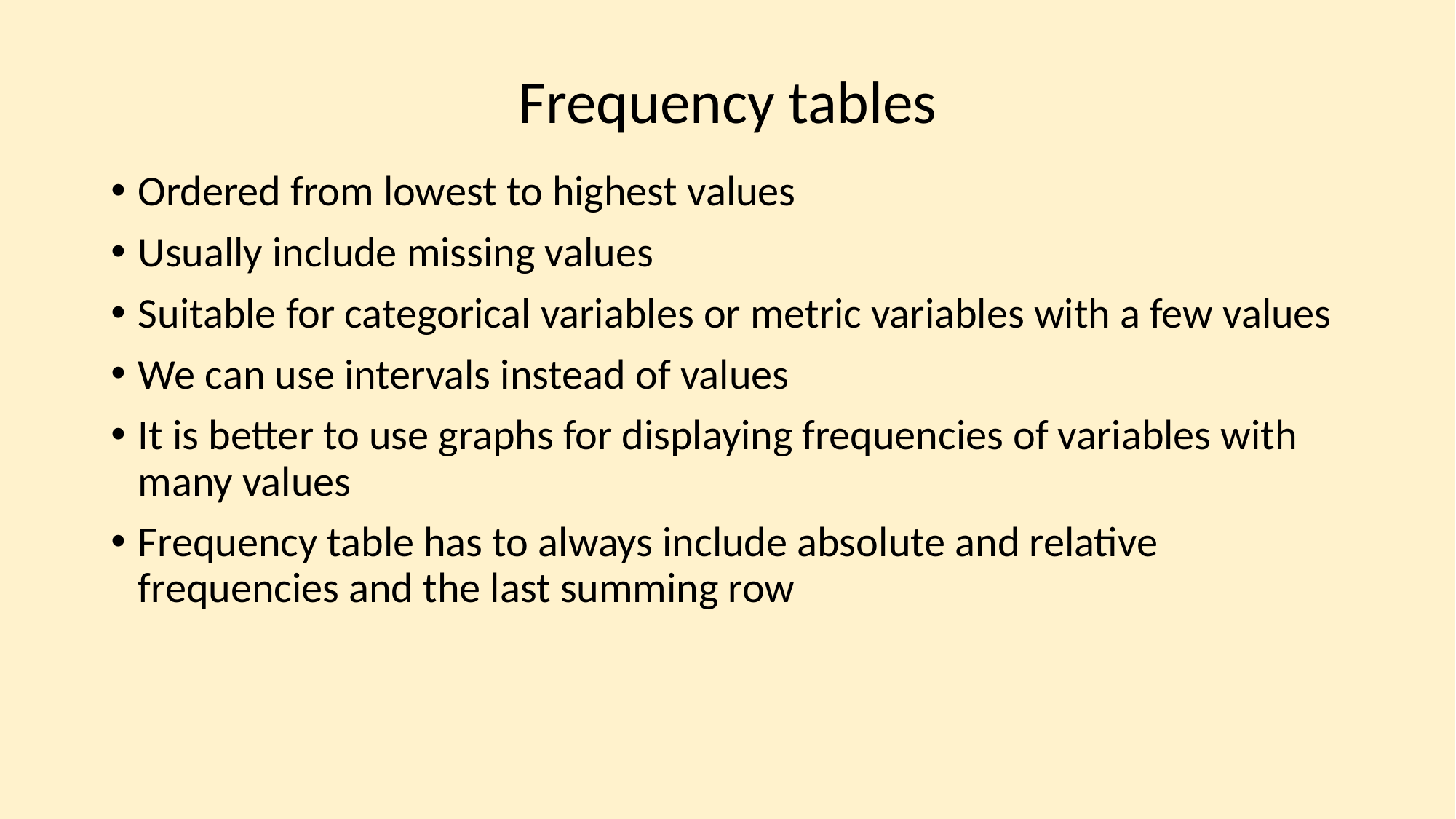

# Frequency tables
Ordered from lowest to highest values
Usually include missing values
Suitable for categorical variables or metric variables with a few values
We can use intervals instead of values
It is better to use graphs for displaying frequencies of variables with many values
Frequency table has to always include absolute and relative frequencies and the last summing row